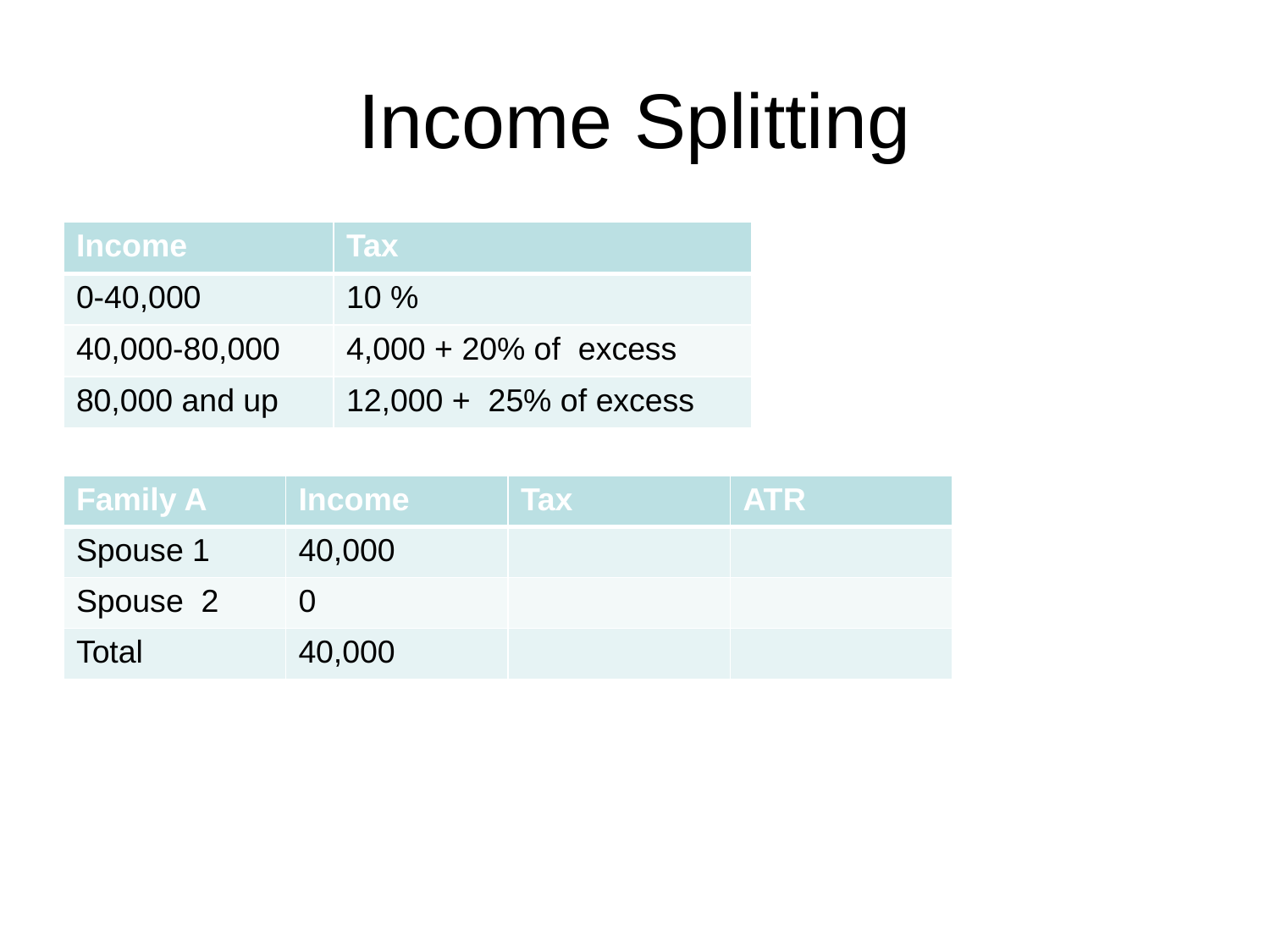

# Income Splitting

| Income | Tax |
| --- | --- |
| 0-40,000 | 10 % |
| 40,000-80,000 | 4,000 + 20% of excess |
| 80,000 and up | 12,000 + 25% of excess |
| Family A | Income | Tax | ATR |
| --- | --- | --- | --- |
| Spouse 1 | 40,000 |  |  |
| Spouse 2 | 0 |  |  |
| Total | 40,000 |  |  |